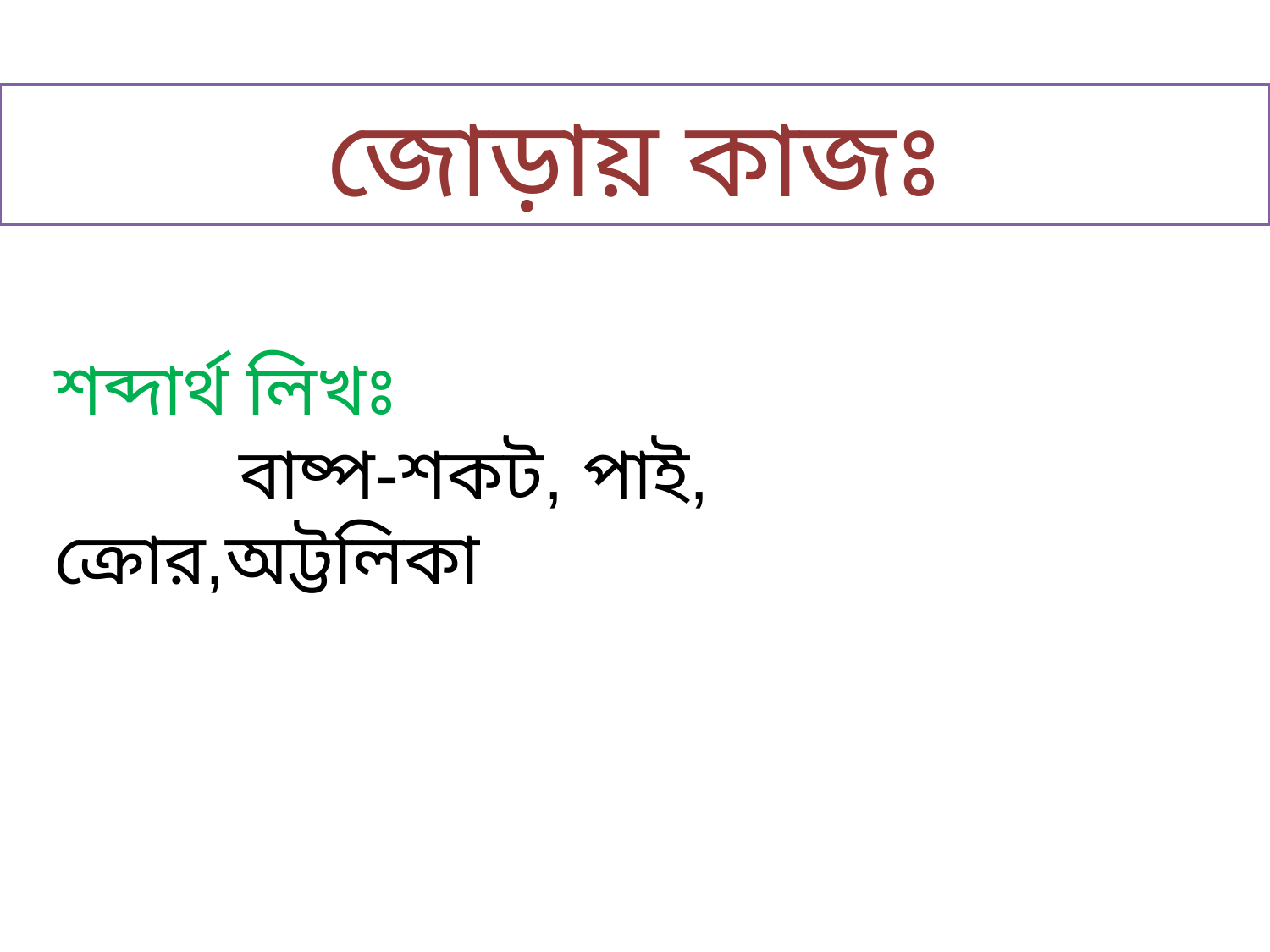

জোড়ায় কাজঃ
শব্দার্থ লিখঃ
          বাষ্প-শকট, পাই, ক্রোর,অট্টলিকা